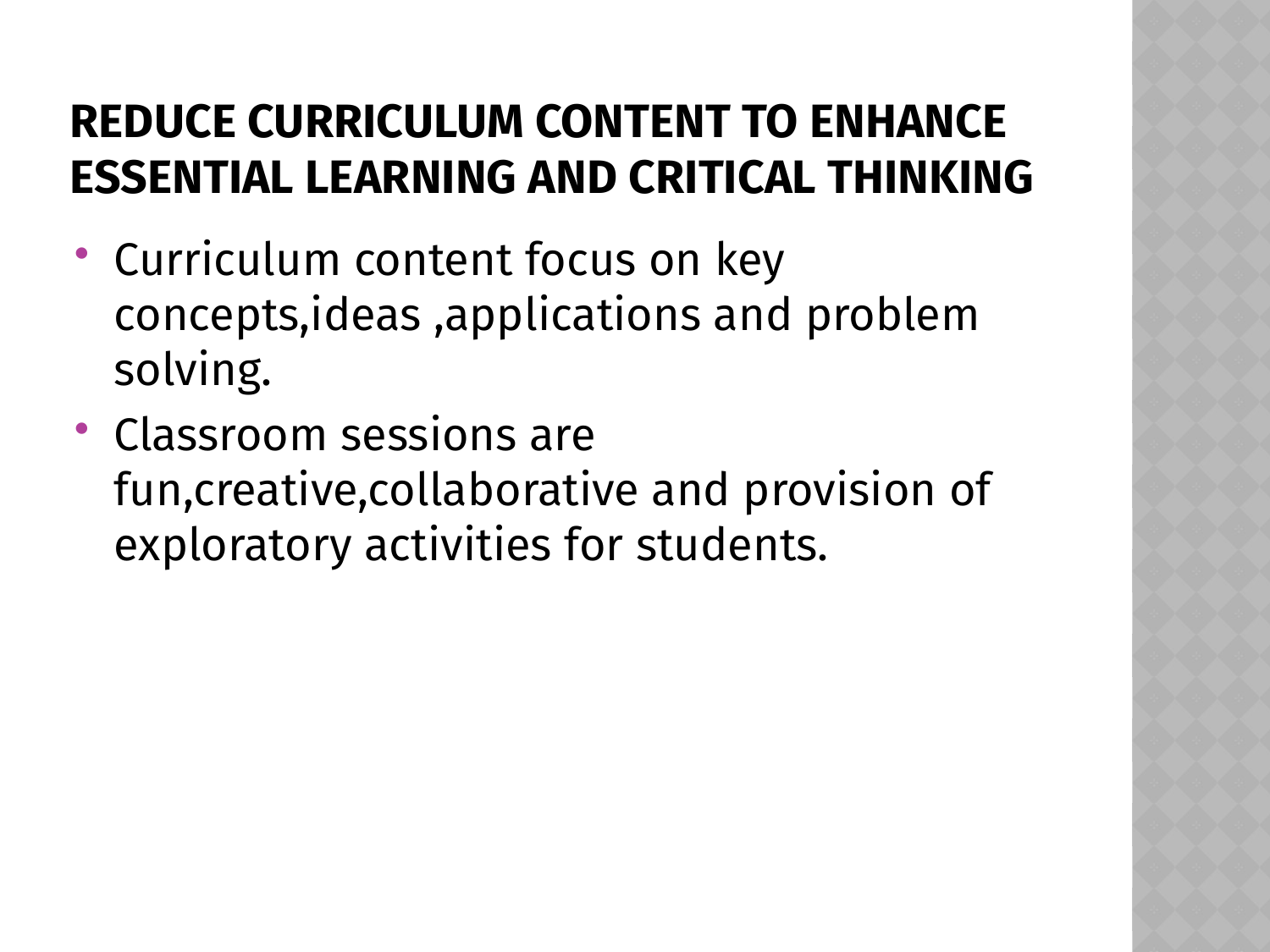

# REDUCE CURRICULUM CONTENT TO ENHANCE ESSENTIAL LEARNING AND CRITICAL THINKING
Curriculum content focus on key concepts,ideas ,applications and problem solving.
Classroom sessions are fun,creative,collaborative and provision of exploratory activities for students.